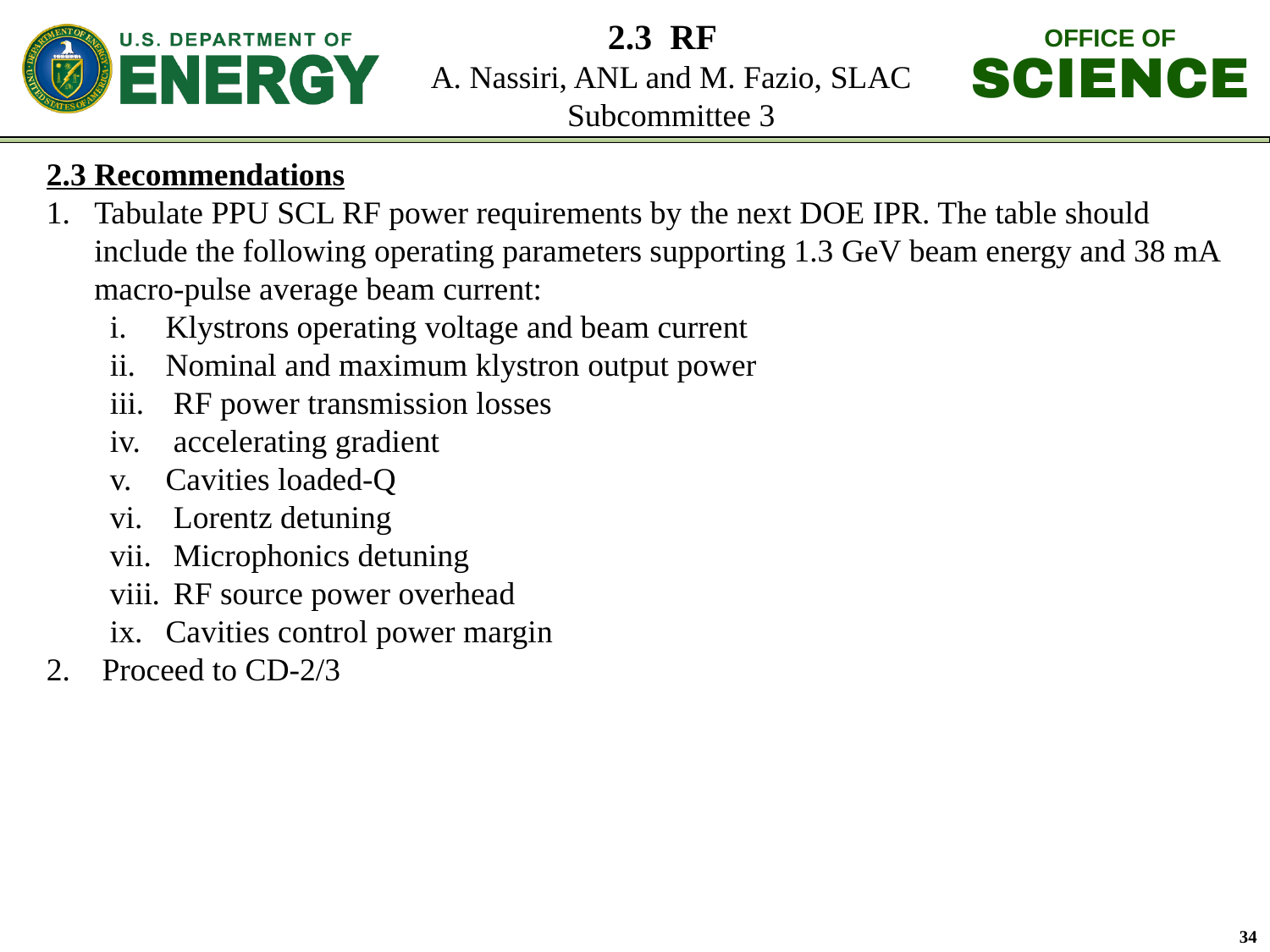

# 2.3  RF A. Nassiri, ANL and M. Fazio, SLAC Subcommittee 3
2.3 Recommendations
Tabulate PPU SCL RF power requirements by the next DOE IPR. The table should include the following operating parameters supporting 1.3 GeV beam energy and 38 mA macro-pulse average beam current:
Klystrons operating voltage and beam current
Nominal and maximum klystron output power
 RF power transmission losses
 accelerating gradient
Cavities loaded-Q
 Lorentz detuning
 Microphonics detuning
 RF source power overhead
Cavities control power margin
Proceed to CD-2/3
34